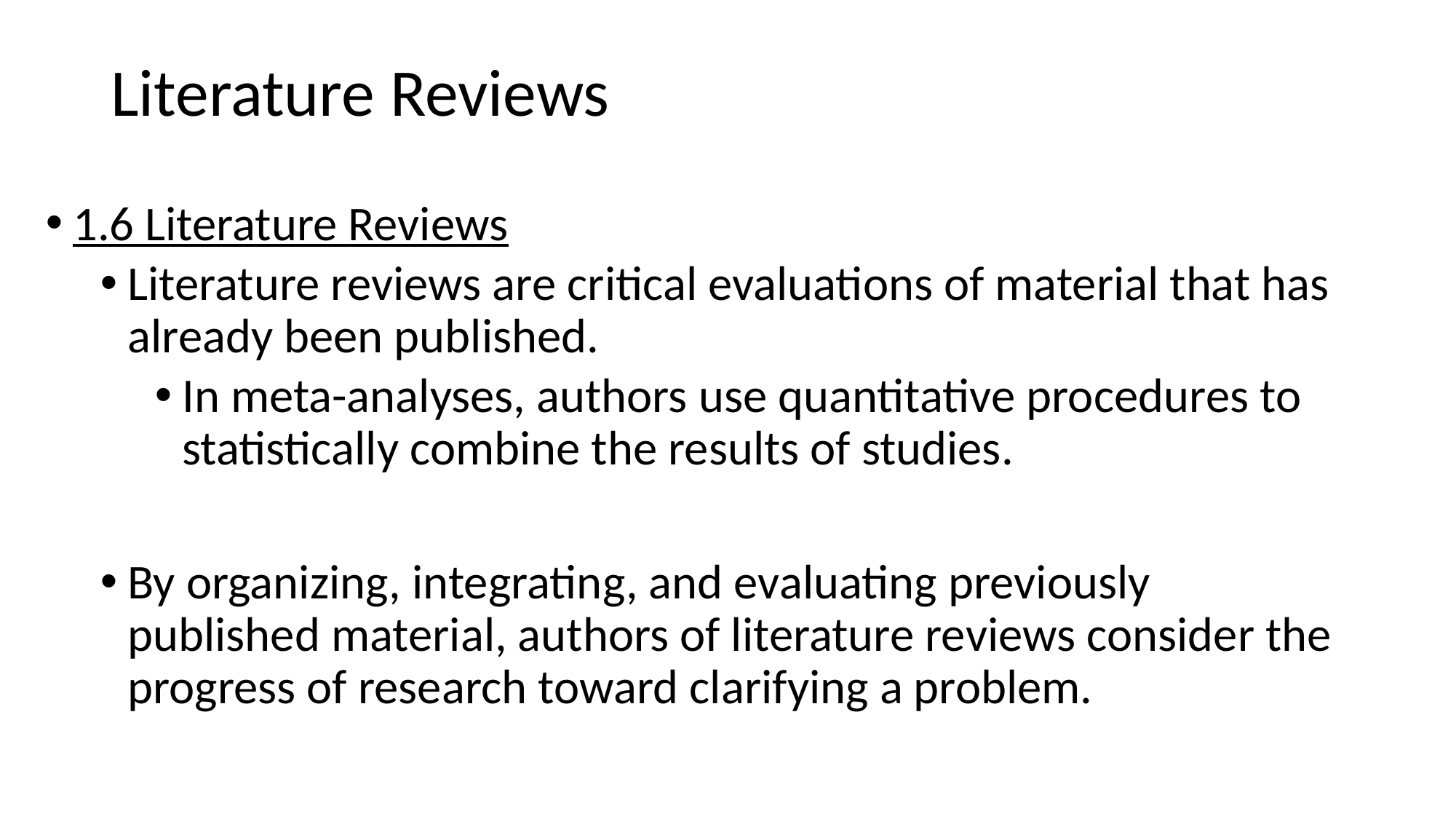

# Literature Reviews
1.6 Literature Reviews
Literature reviews are critical evaluations of material that has already been published.
In meta-analyses, authors use quantitative procedures to statistically combine the results of studies.

By organizing, integrating, and evaluating previously published material, authors of literature reviews consider the progress of research toward clarifying a problem.